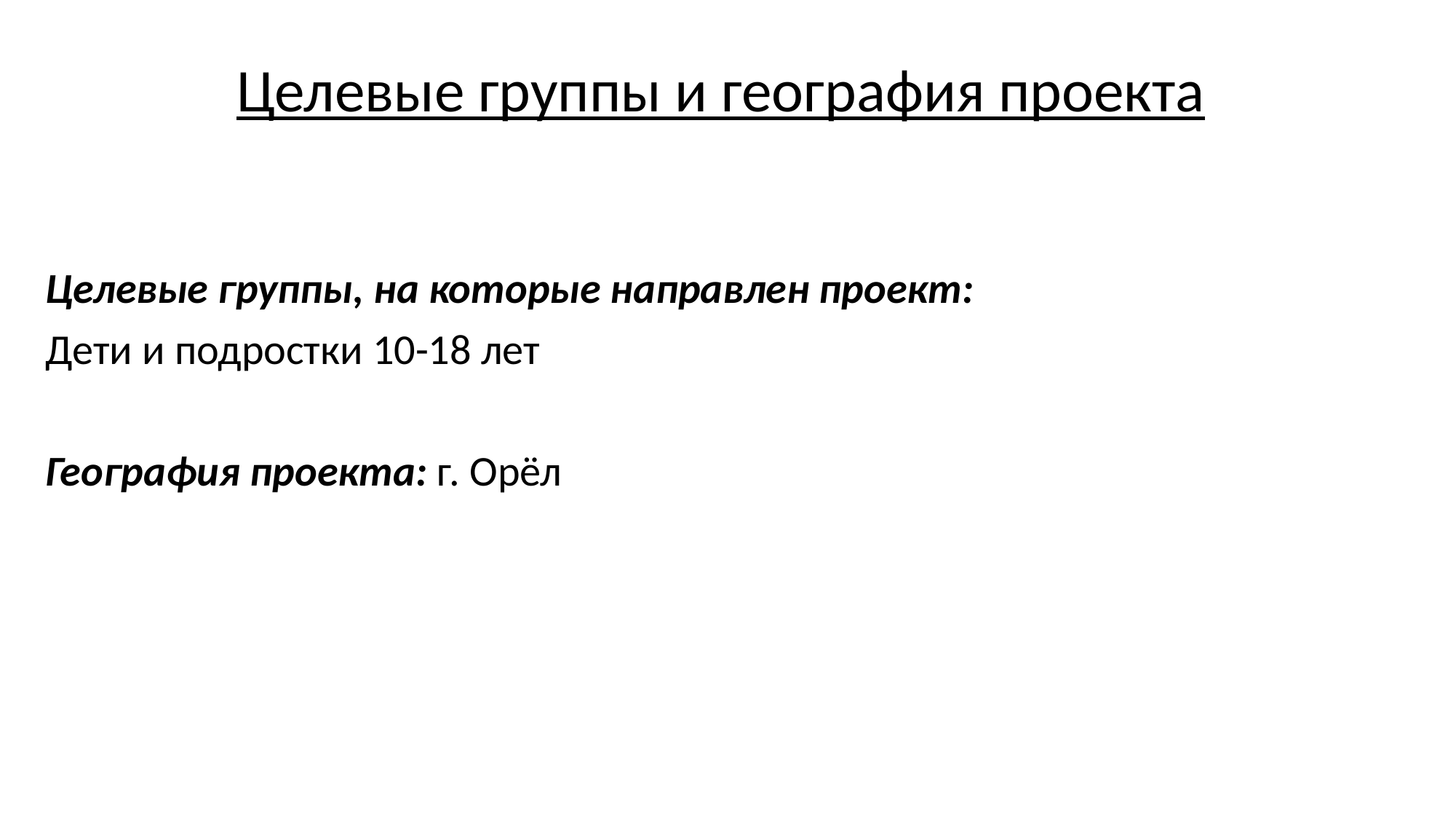

# Целевые группы и география проекта

Целевые группы, на которые направлен проект:
Дети и подростки 10-18 лет

География проекта: г. Орёл